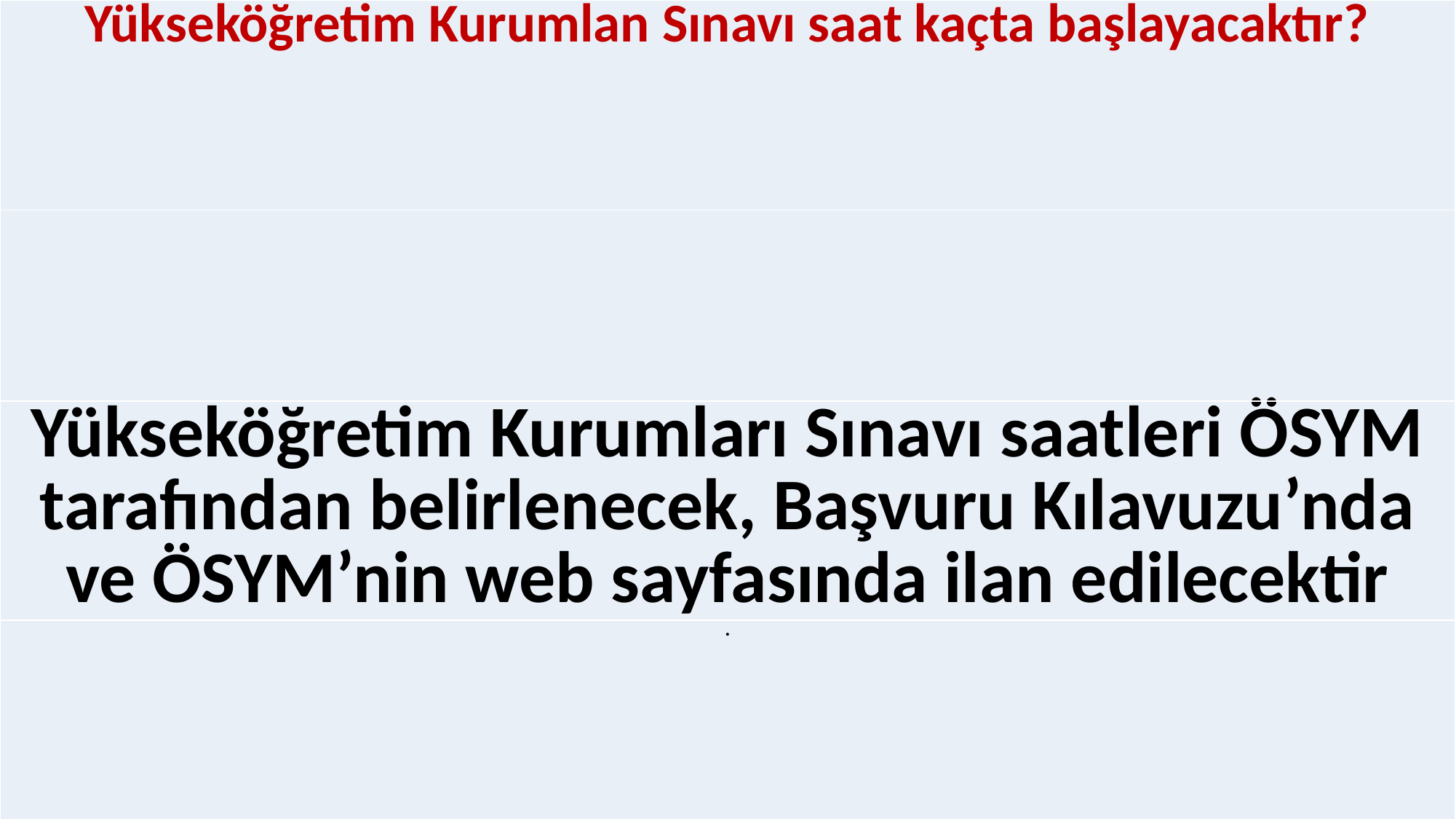

| Yükseköğretim Kurumlan Sınavı saat kaçta başlayacaktır? |
| --- |
|  |
| Yükseköğretim Kurumları Sınavı saatleri ÖSYM tarafından belirlenecek, Başvuru Kılavuzu’nda ve ÖSYM’nin web sayfasında ilan edilecektir |
| . |
#